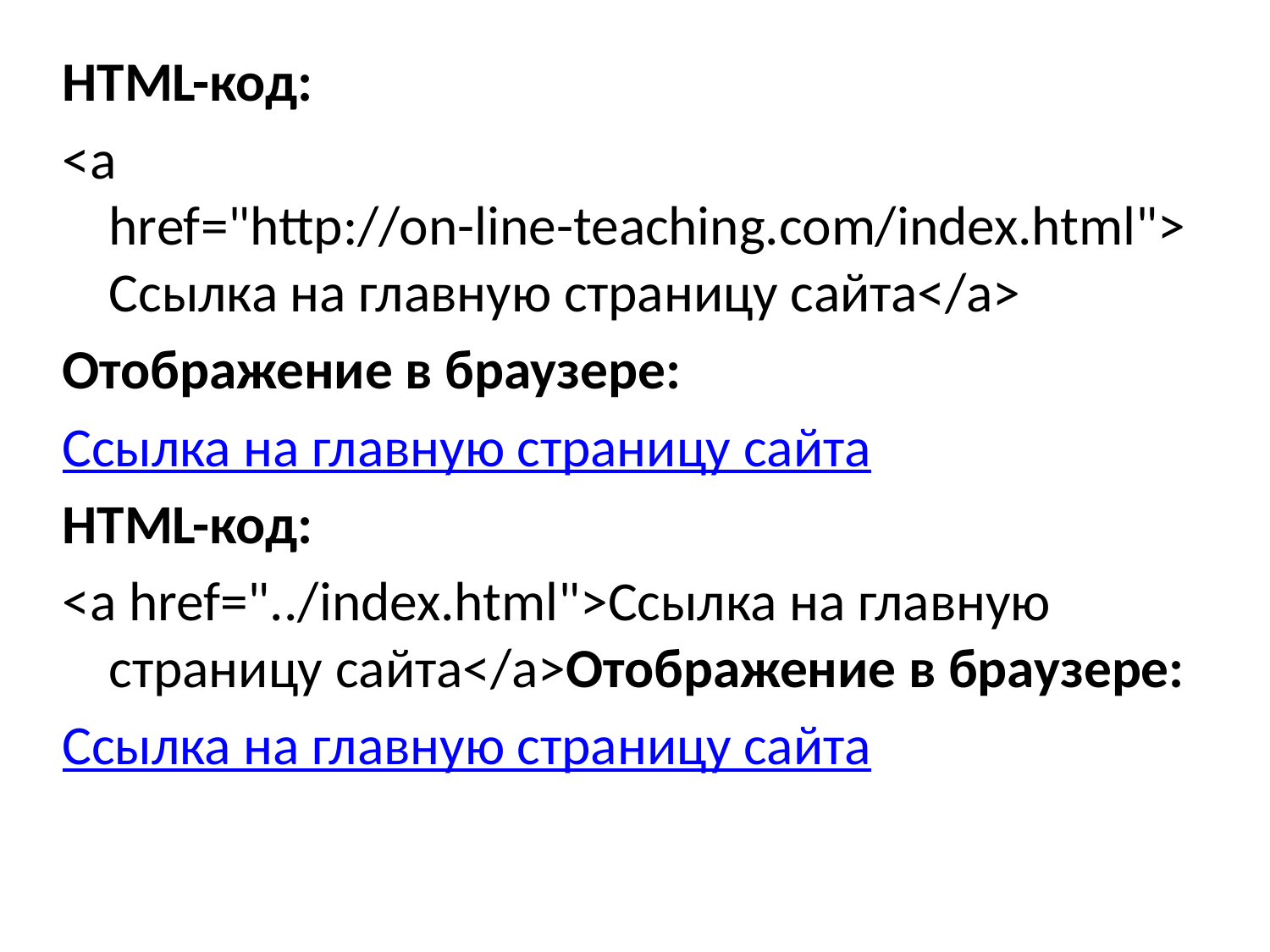

HTML-код:
<a href="http://on-line-teaching.com/index.html">Ссылка на главную страницу сайта</a>
Отображение в браузере:
Ссылка на главную страницу сайта
HTML-код:
<a href="../index.html">Ссылка на главную страницу сайта</a>Отображение в браузере:
Ссылка на главную страницу сайта